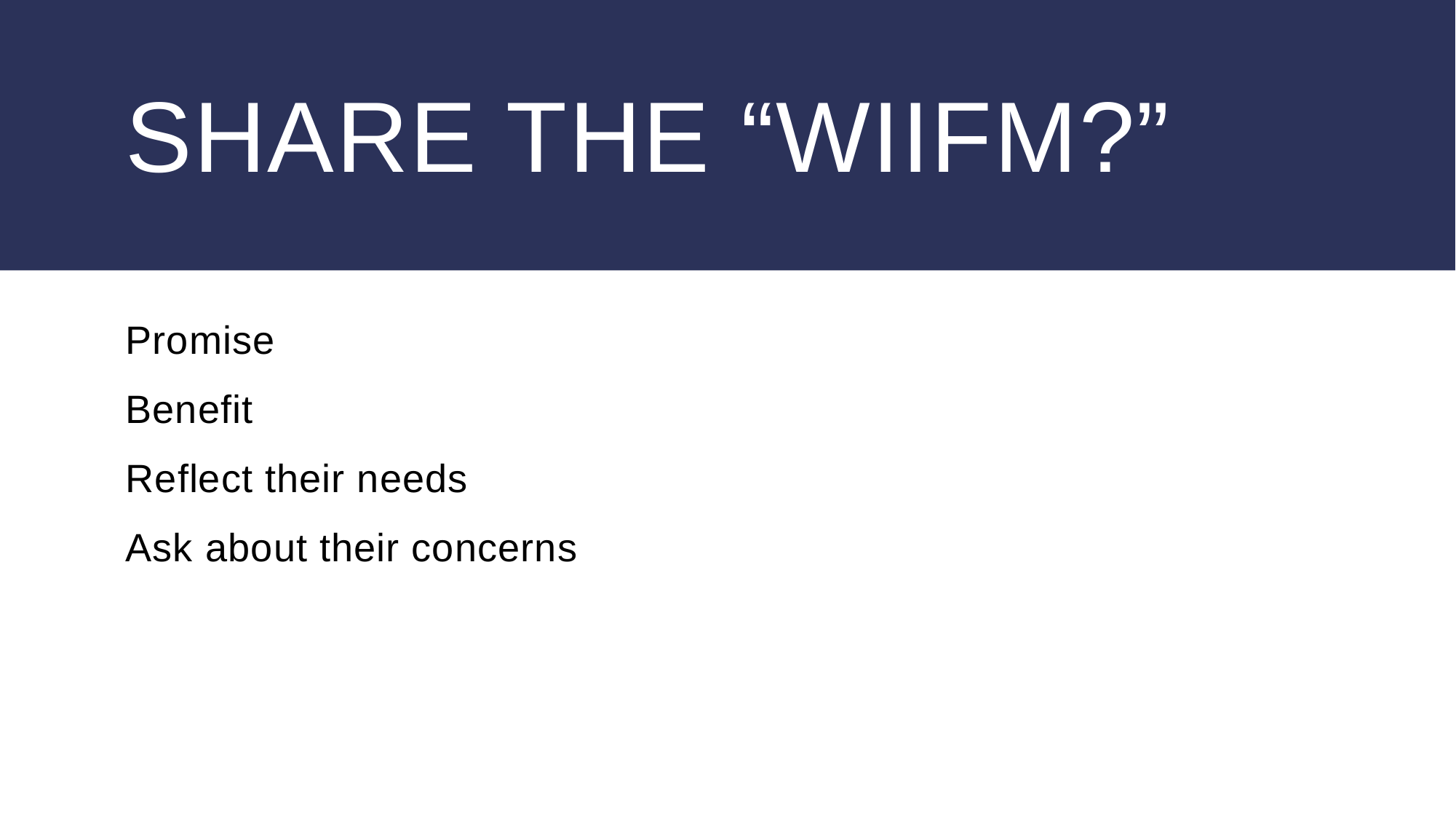

# SHARE THE “WIIFM?”
Promise
Benefit
Reflect their needs
Ask about their concerns